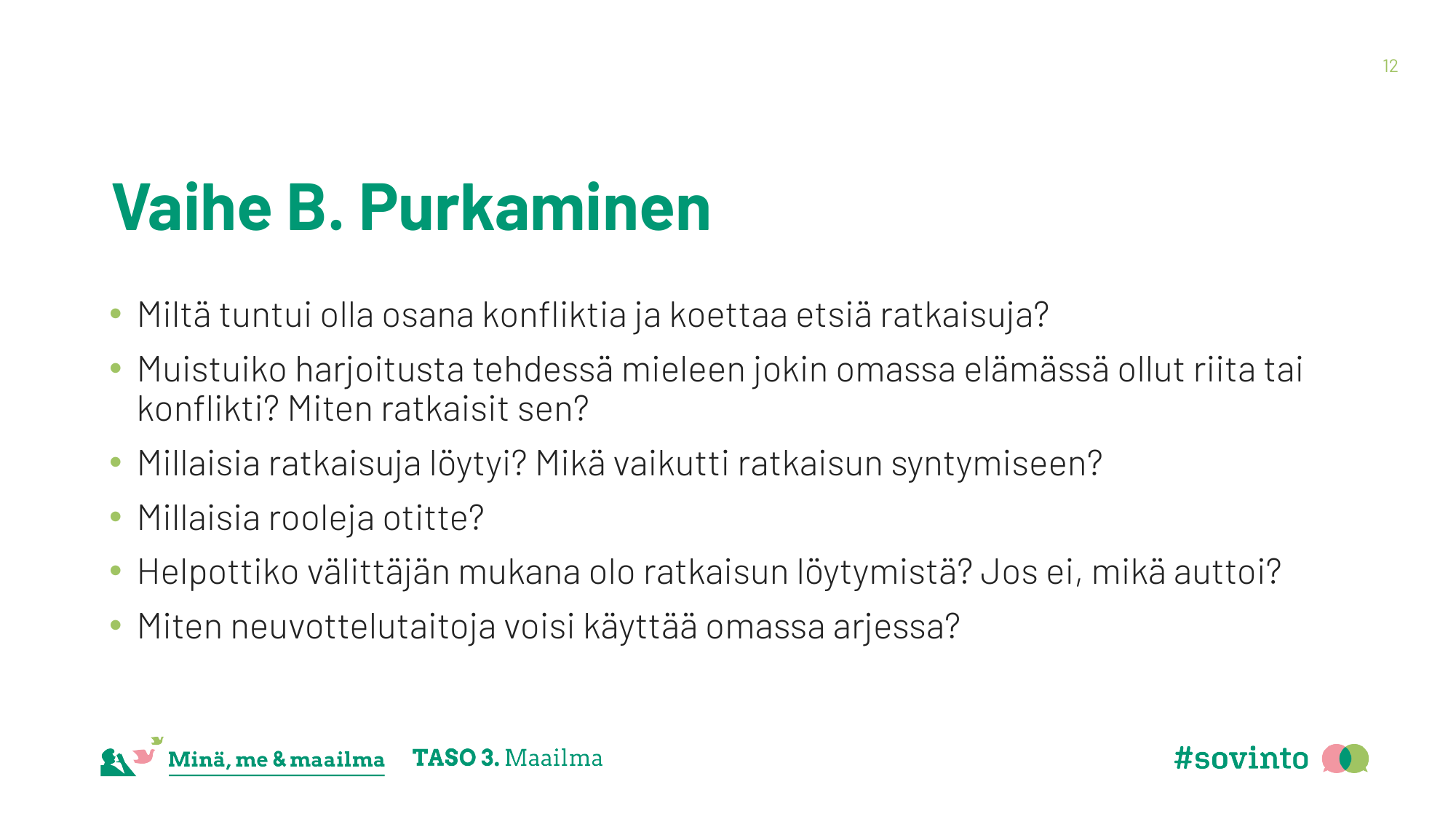

12
# Vaihe B. Purkaminen
Miltä tuntui olla osana konfliktia ja koettaa etsiä ratkaisuja?
Muistuiko harjoitusta tehdessä mieleen jokin omassa elämässä ollut riita tai konflikti? Miten ratkaisit sen?
Millaisia ratkaisuja löytyi? Mikä vaikutti ratkaisun syntymiseen?
Millaisia rooleja otitte?
Helpottiko välittäjän mukana olo ratkaisun löytymistä? Jos ei, mikä auttoi?
Miten neuvottelutaitoja voisi käyttää omassa arjessa?